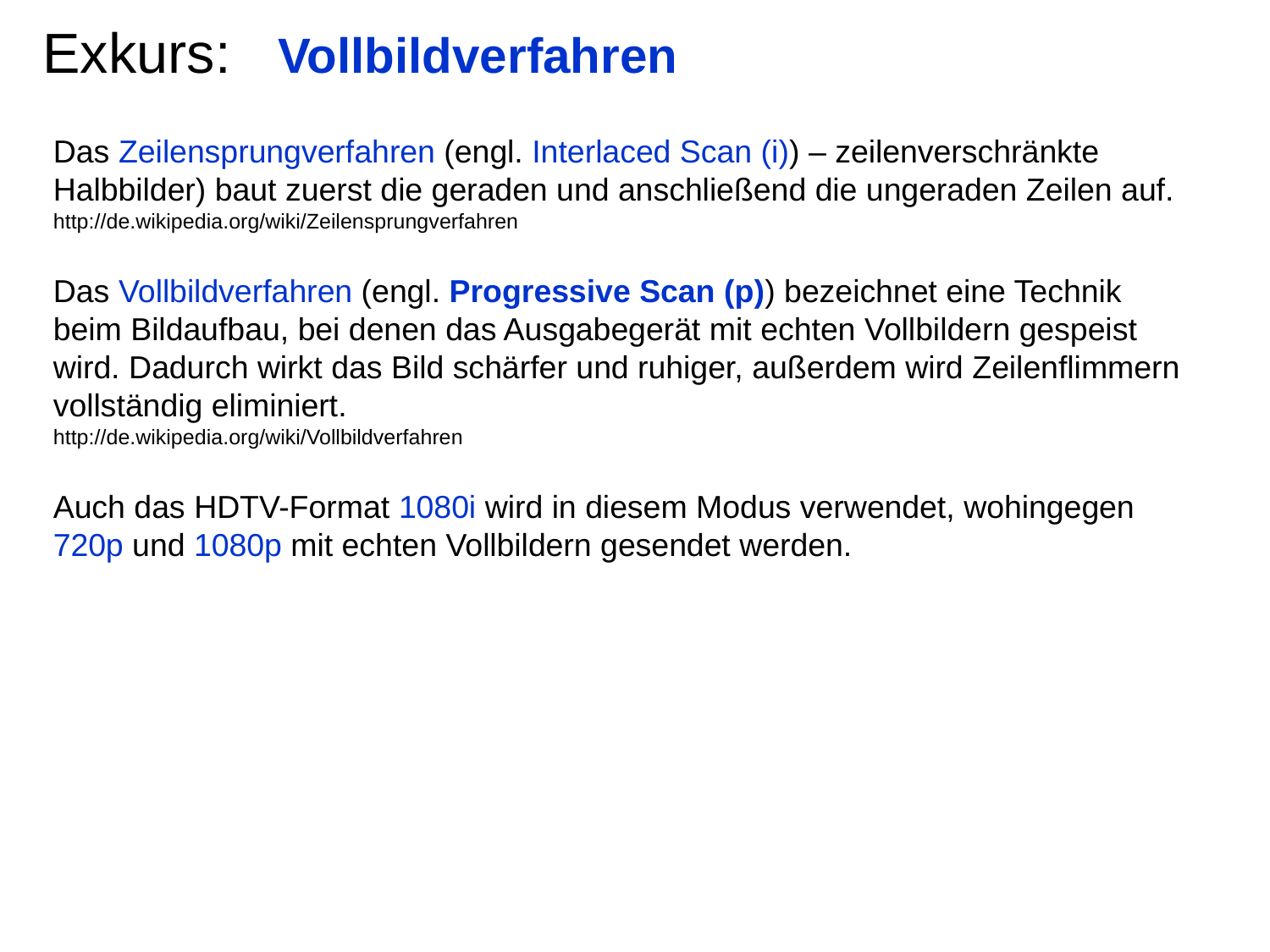

Exkurs:   Vollbildverfahren
Das Zeilensprungverfahren (engl. Interlaced Scan (i)) – zeilenverschränkte Halbbilder) baut zuerst die geraden und anschließend die ungeraden Zeilen auf.
http://de.wikipedia.org/wiki/Zeilensprungverfahren

Das Vollbildverfahren (engl. Progressive Scan (p)) bezeichnet eine Technik beim Bildaufbau, bei denen das Ausgabegerät mit echten Vollbildern gespeist wird. Dadurch wirkt das Bild schärfer und ruhiger, außerdem wird Zeilenflimmern vollständig eliminiert.
http://de.wikipedia.org/wiki/Vollbildverfahren

Auch das HDTV-Format 1080i wird in diesem Modus verwendet, wohingegen 720p und 1080p mit echten Vollbildern gesendet werden.